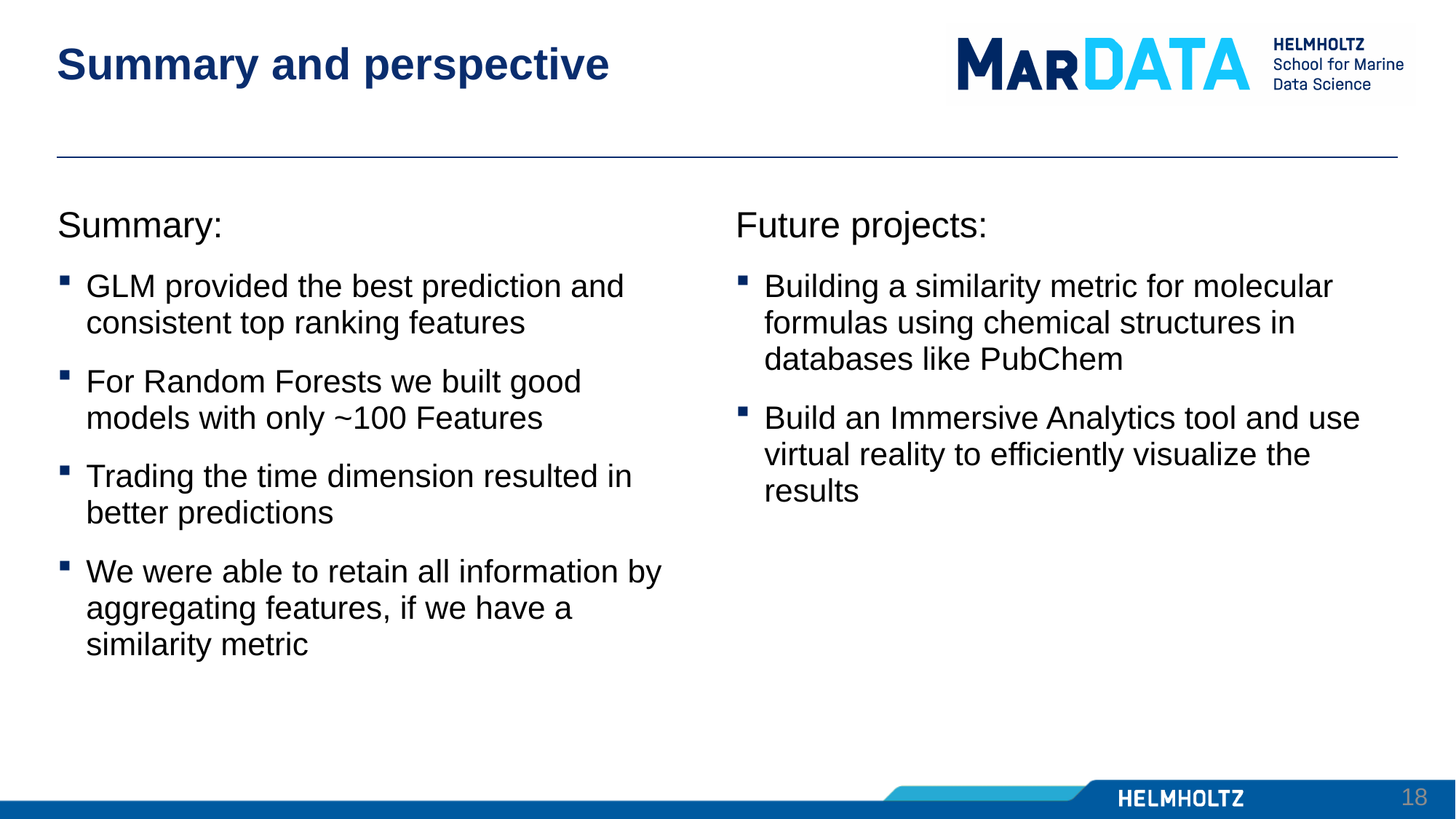

# Summary and perspective

Future projects:
Building a similarity metric for molecular formulas using chemical structures in databases like PubChem
Build an Immersive Analytics tool and use virtual reality to efficiently visualize the results
Summary:
GLM provided the best prediction and consistent top ranking features
For Random Forests we built good models with only ~100 Features
Trading the time dimension resulted in better predictions
We were able to retain all information by aggregating features, if we have a similarity metric

18